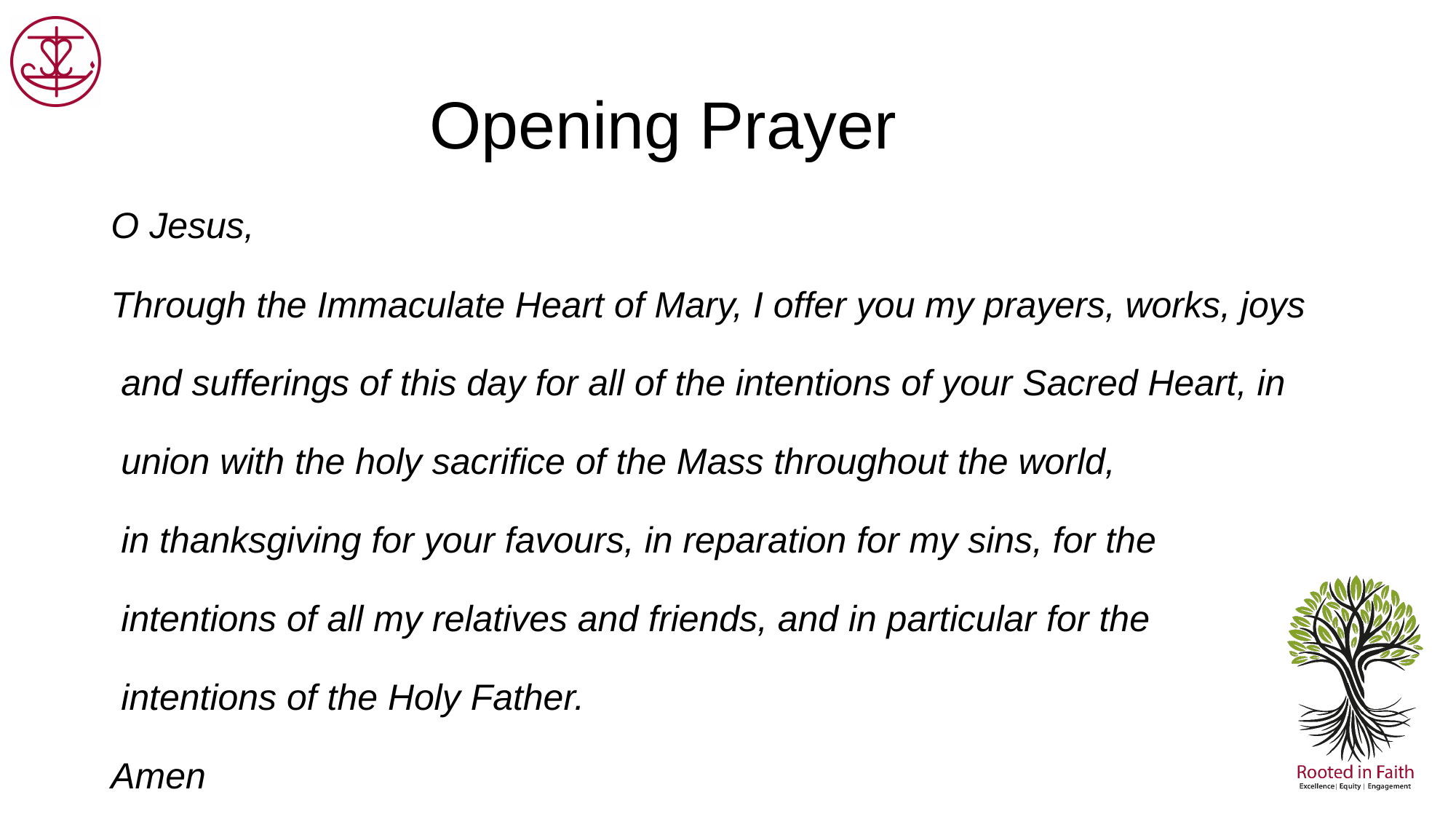

# Opening Prayer
O Jesus,

Through the Immaculate Heart of Mary, I offer you my prayers, works, joys

 and sufferings of this day for all of the intentions of your Sacred Heart, in

 union with the holy sacrifice of the Mass throughout the world,

 in thanksgiving for your favours, in reparation for my sins, for the

 intentions of all my relatives and friends, and in particular for the

 intentions of the Holy Father.

Amen